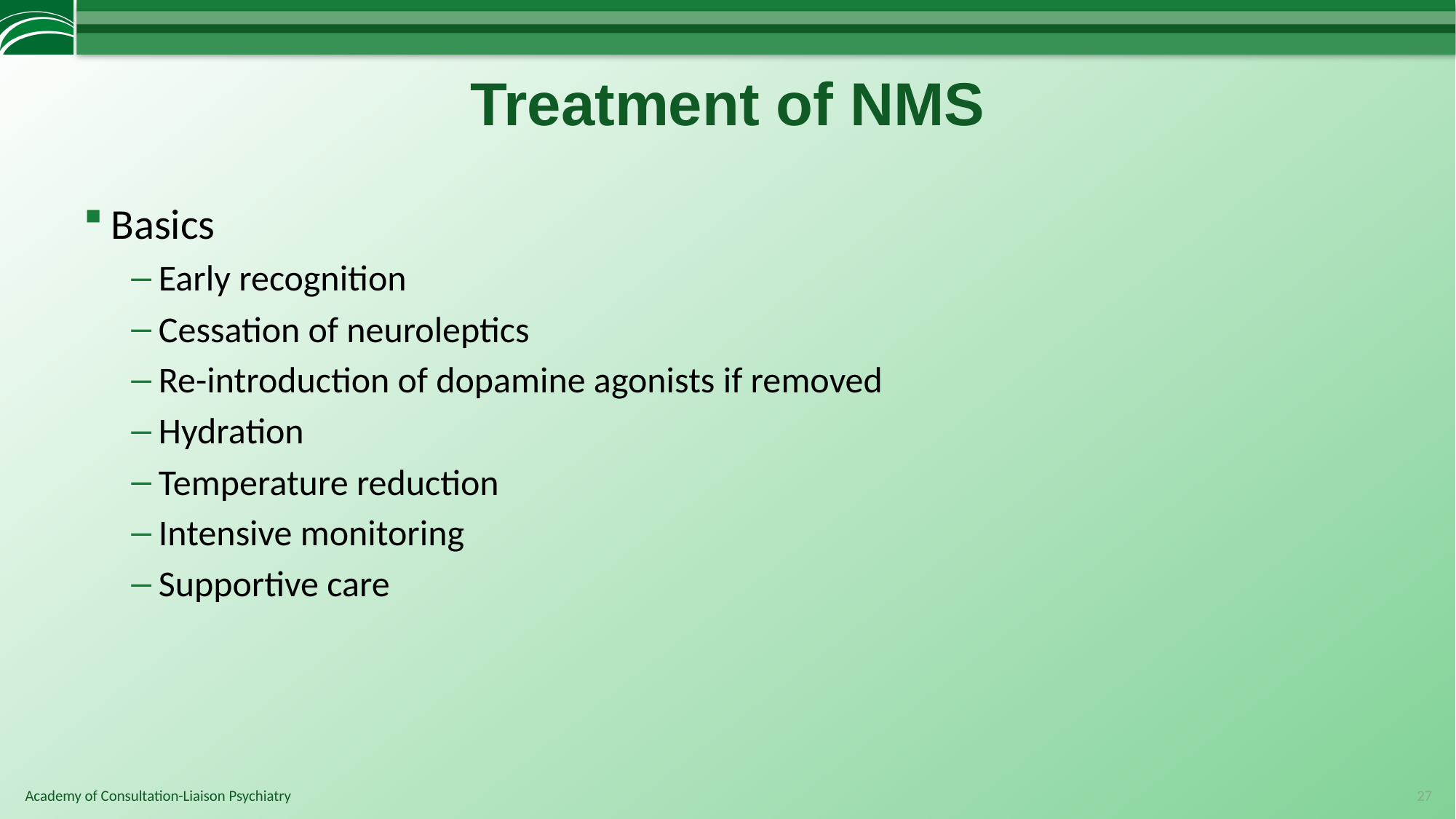

# Treatment of NMS
Basics
Early recognition
Cessation of neuroleptics
Re-introduction of dopamine agonists if removed
Hydration
Temperature reduction
Intensive monitoring
Supportive care
27